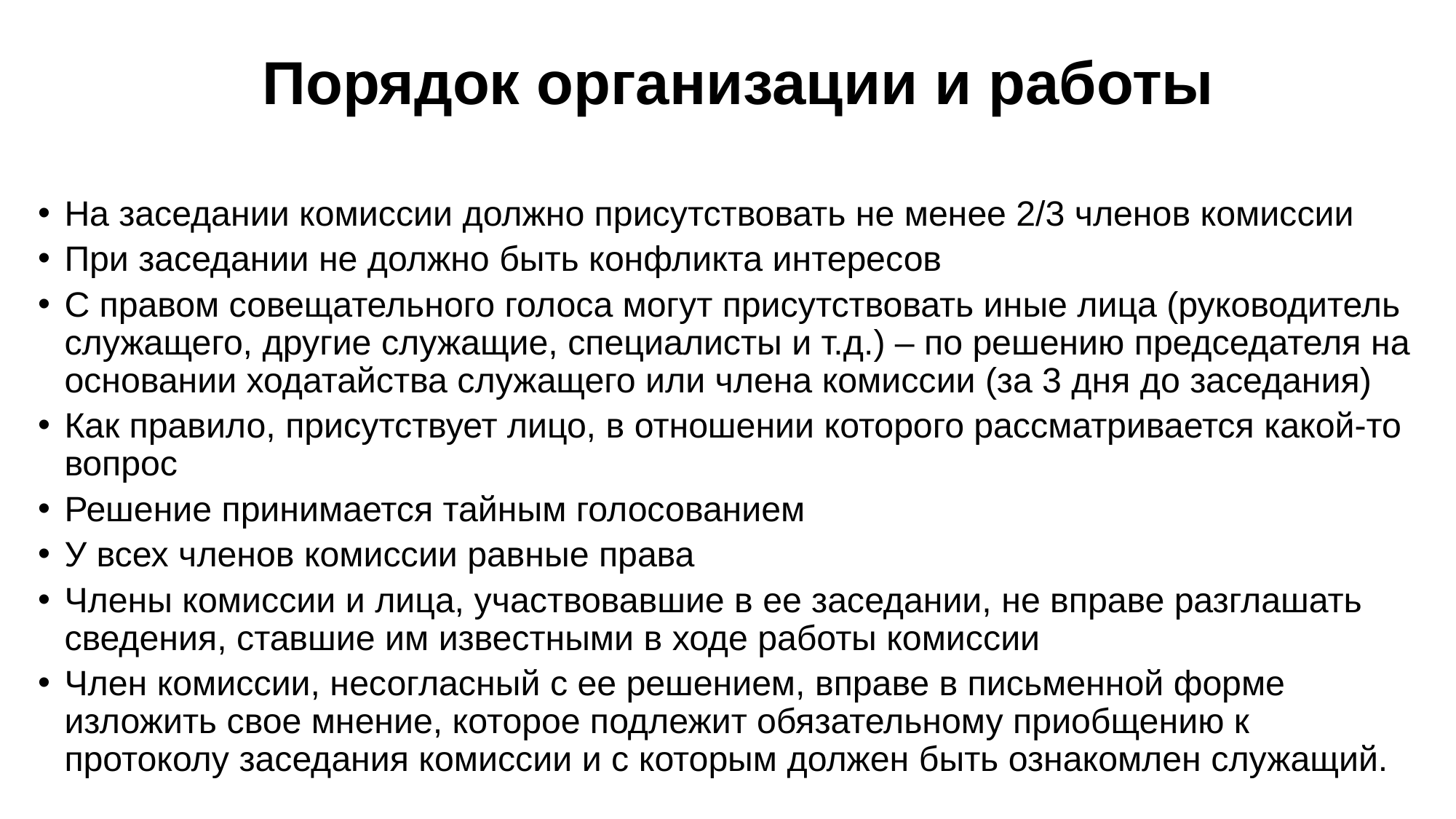

# Порядок организации и работы
На заседании комиссии должно присутствовать не менее 2/3 членов комиссии
При заседании не должно быть конфликта интересов
С правом совещательного голоса могут присутствовать иные лица (руководитель служащего, другие служащие, специалисты и т.д.) – по решению председателя на основании ходатайства служащего или члена комиссии (за 3 дня до заседания)
Как правило, присутствует лицо, в отношении которого рассматривается какой-то вопрос
Решение принимается тайным голосованием
У всех членов комиссии равные права
Члены комиссии и лица, участвовавшие в ее заседании, не вправе разглашать сведения, ставшие им известными в ходе работы комиссии
Член комиссии, несогласный с ее решением, вправе в письменной форме изложить свое мнение, которое подлежит обязательному приобщению к протоколу заседания комиссии и с которым должен быть ознакомлен служащий.